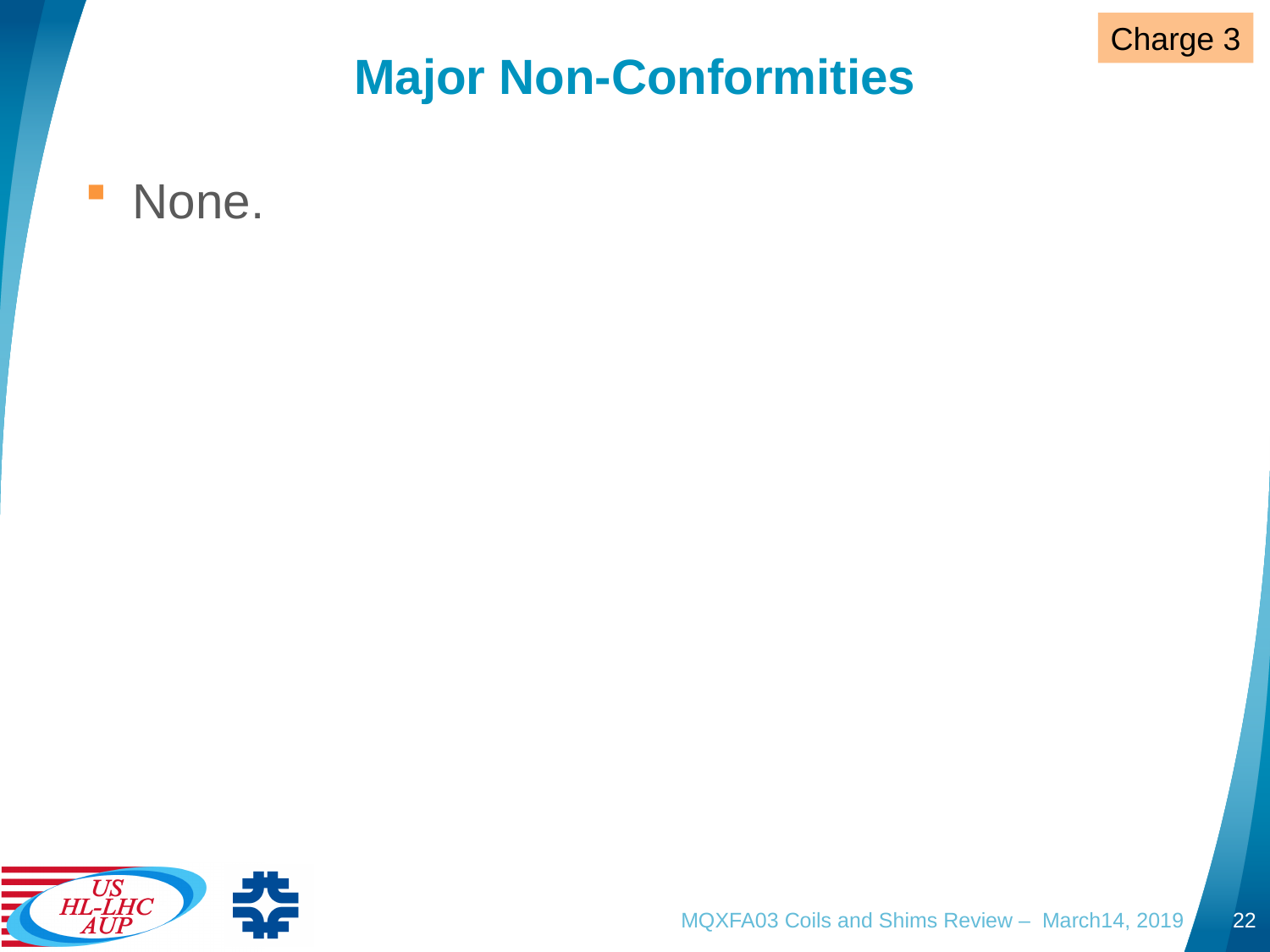

Charge 3
# Major Non-Conformities
None.
MQXFA03 Coils and Shims Review –  March14, 2019
22